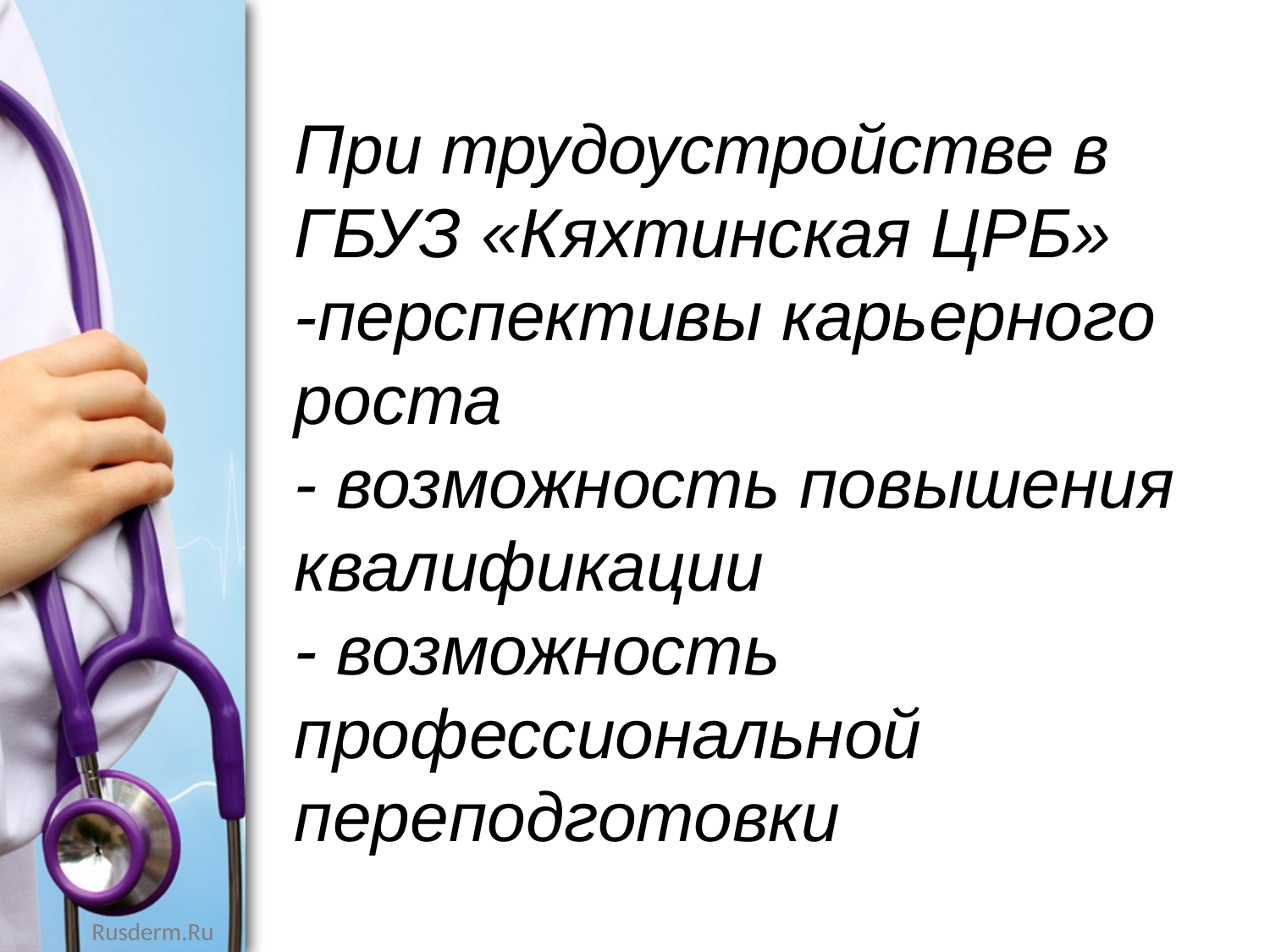

При трудоустройстве в     ГБУЗ «Кяхтинская ЦРБ»
-перспективы карьерного роста
- возможность повышения квалификации
- возможность профессиональной переподготовки